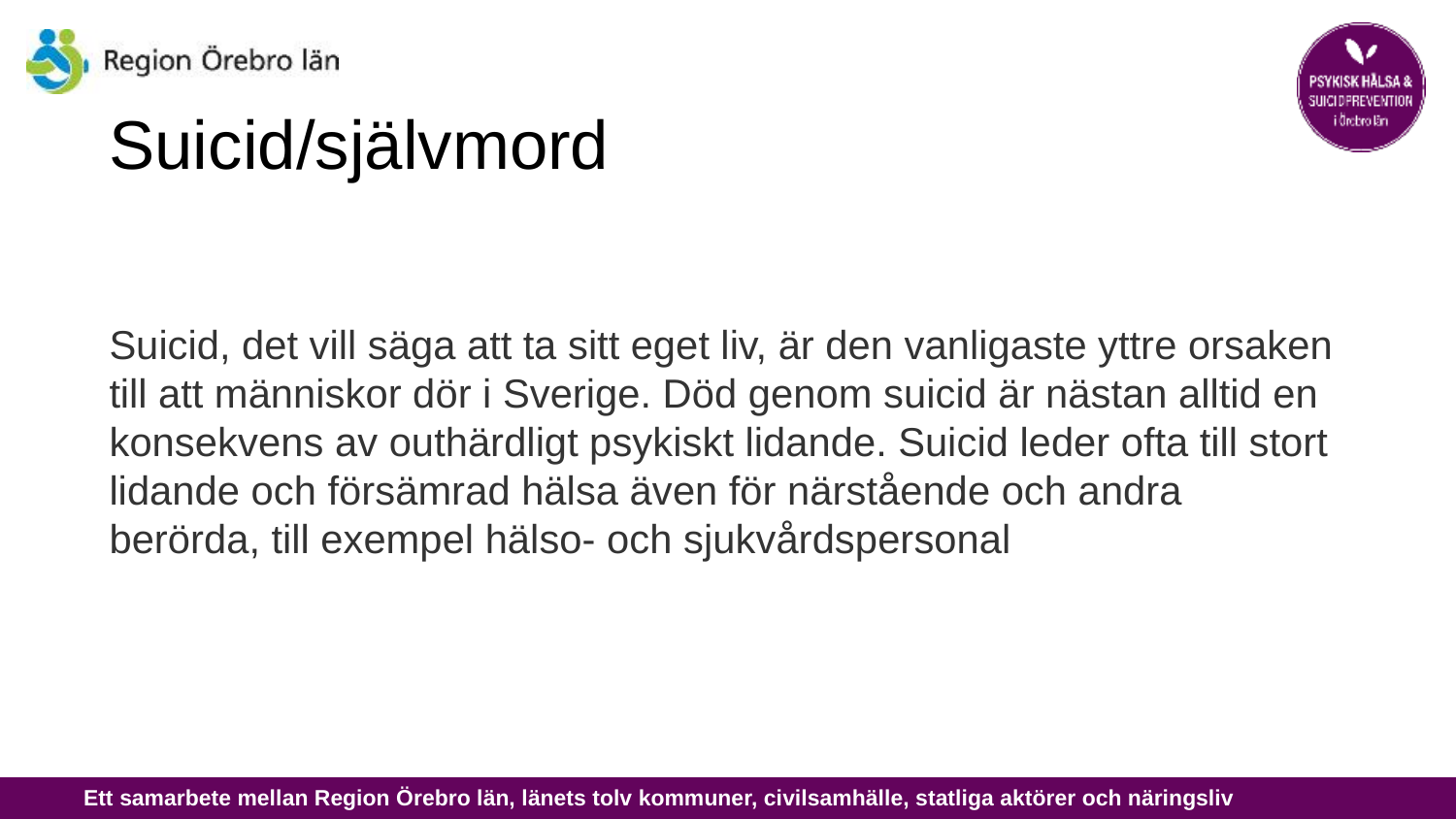

# Suicid/självmord
Suicid, det vill säga att ta sitt eget liv, är den vanligaste yttre orsaken till att människor dör i Sverige. Död genom suicid är nästan alltid en konsekvens av outhärdligt psykiskt lidande. Suicid leder ofta till stort lidande och försämrad hälsa även för närstående och andra berörda, till exempel hälso- och sjukvårdspersonal